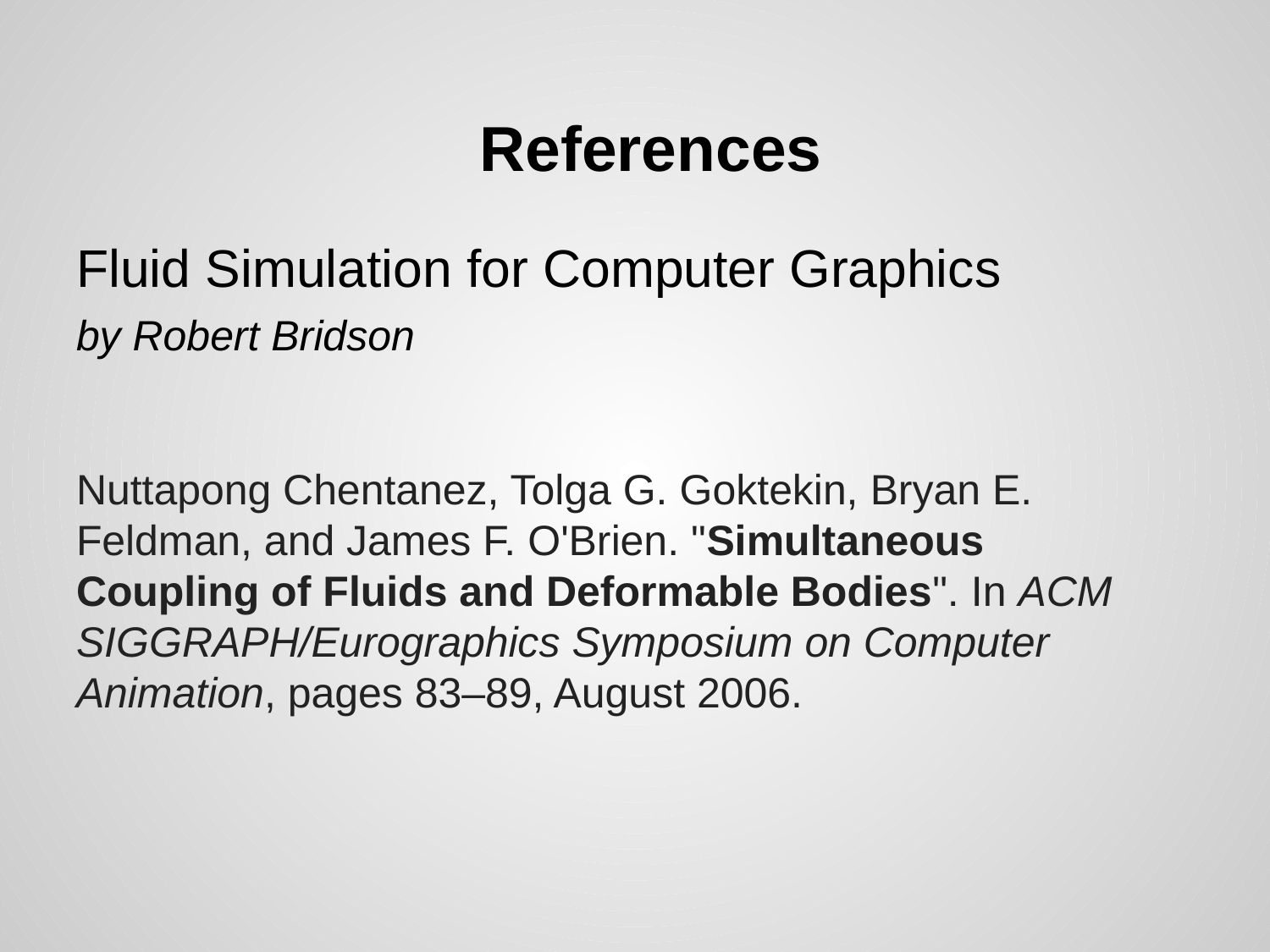

# References
Fluid Simulation for Computer Graphics

by Robert Bridson
Nuttapong Chentanez, Tolga G. Goktekin, Bryan E. Feldman, and James F. O'Brien. "Simultaneous Coupling of Fluids and Deformable Bodies". In ACM SIGGRAPH/Eurographics Symposium on Computer Animation, pages 83–89, August 2006.